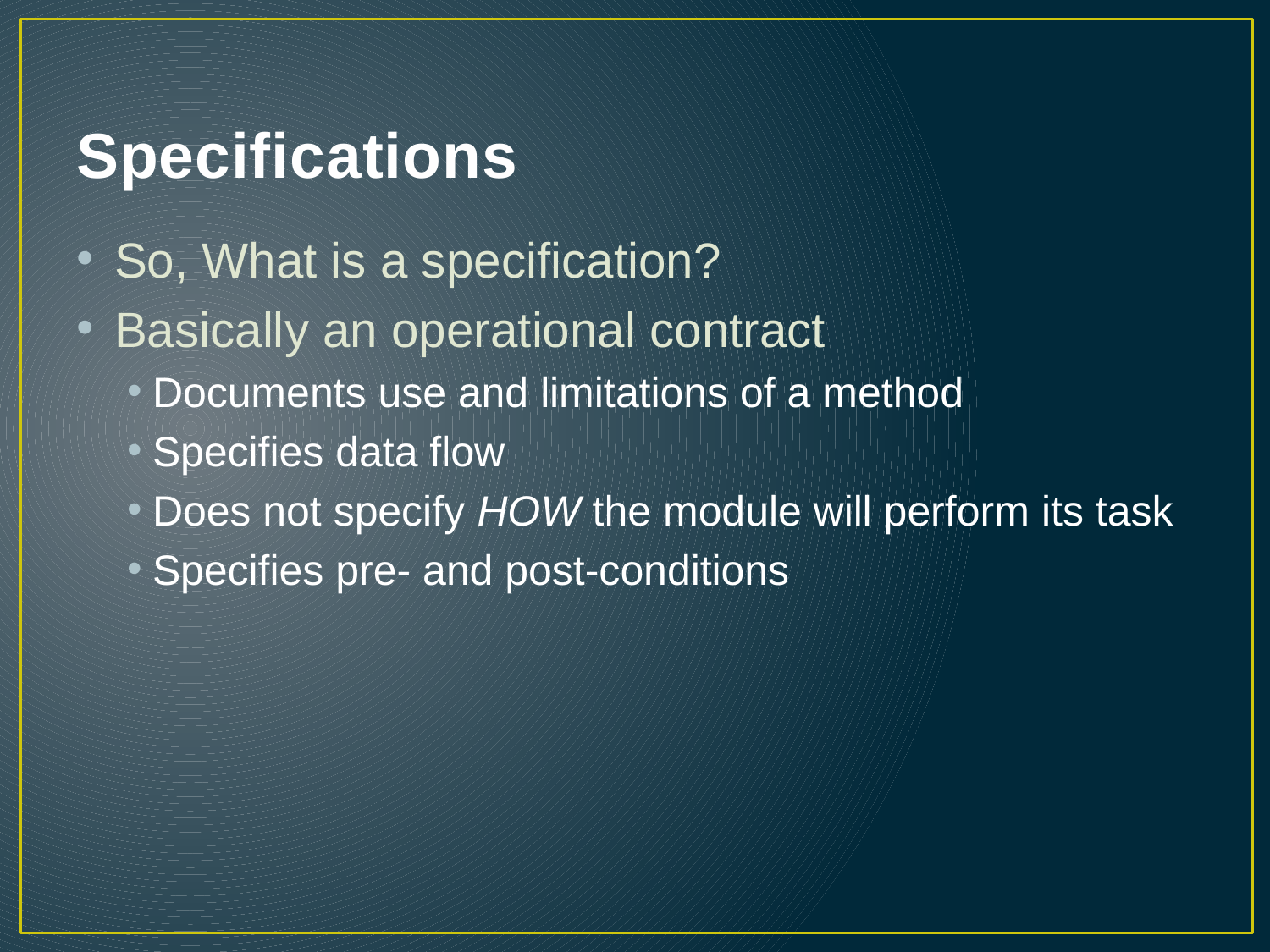

# Specifications
So, What is a specification?
Basically an operational contract
Documents use and limitations of a method
Specifies data flow
Does not specify HOW the module will perform its task
Specifies pre- and post-conditions